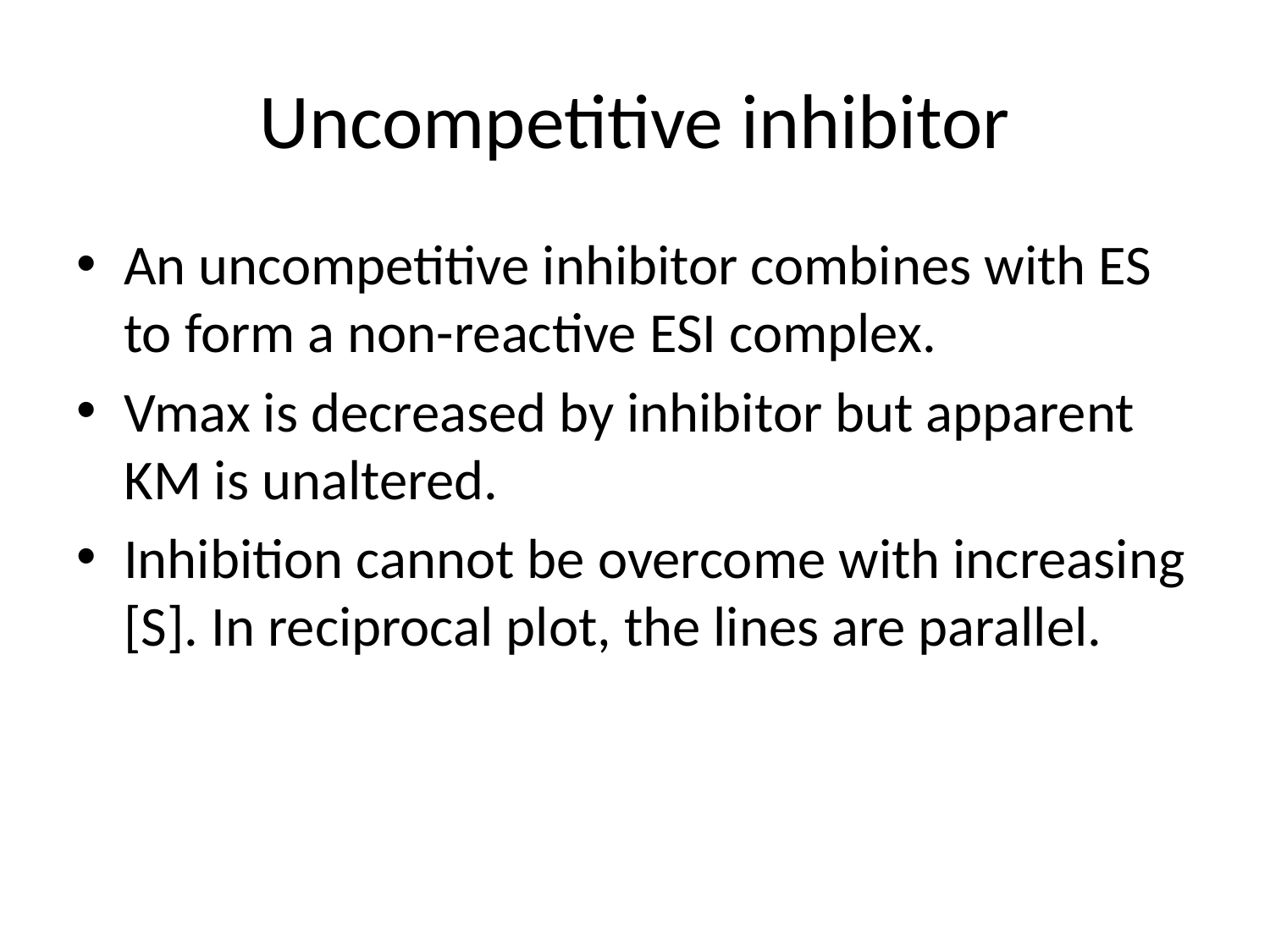

# Uncompetitive inhibitor
An uncompetitive inhibitor combines with ES to form a non-reactive ESI complex.
Vmax is decreased by inhibitor but apparent KM is unaltered.
Inhibition cannot be overcome with increasing [S]. In reciprocal plot, the lines are parallel.